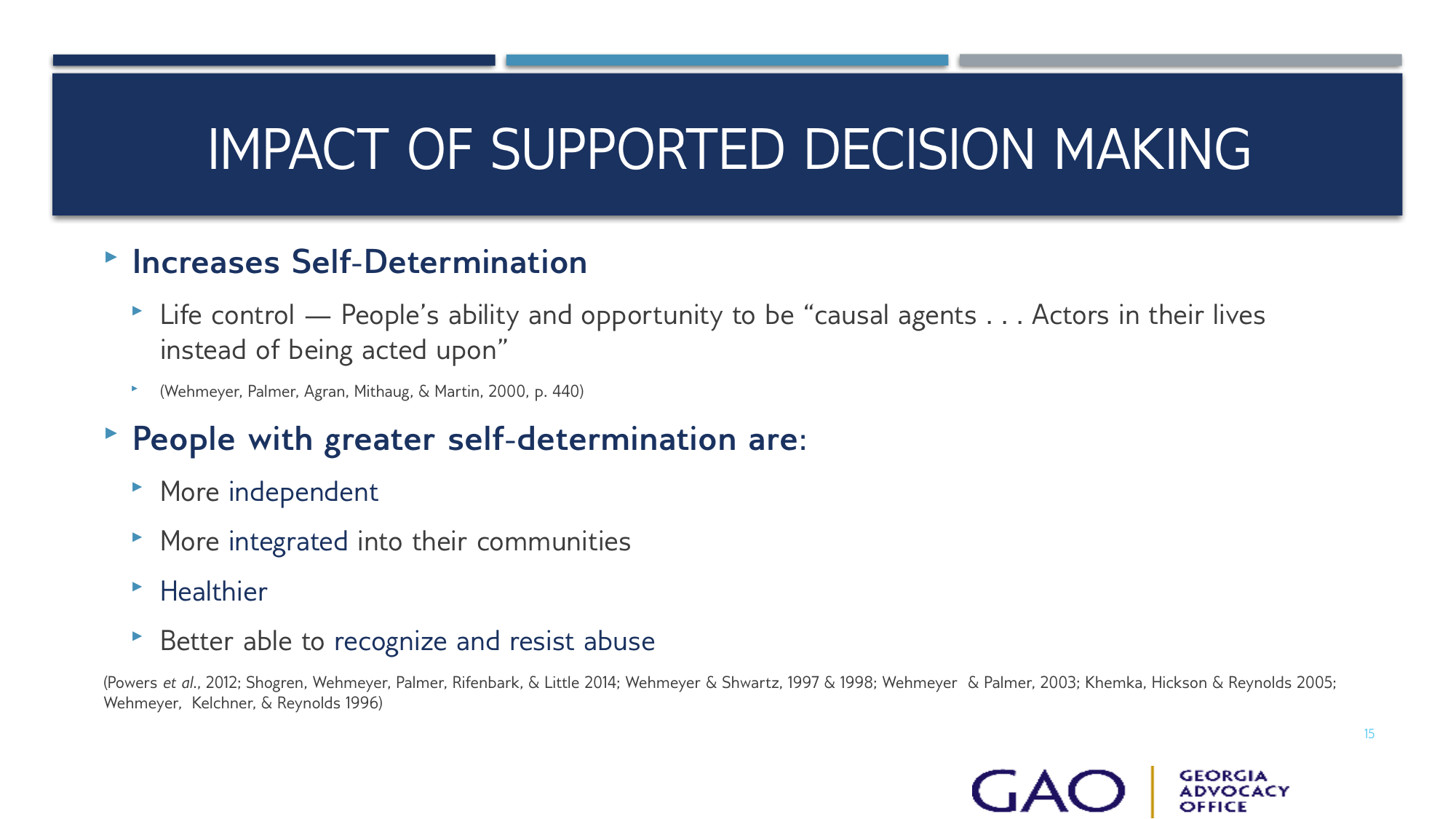

# Impact of Supported Decision making
Increases Self-Determination
Life control — People’s ability and opportunity to be “causal agents . . . Actors in their lives instead of being acted upon”
(Wehmeyer, Palmer, Agran, Mithaug, & Martin, 2000, p. 440)
People with greater self-determination are:
More independent
More integrated into their communities
Healthier
Better able to recognize and resist abuse
(Powers et al., 2012; Shogren, Wehmeyer, Palmer, Rifenbark, & Little 2014; Wehmeyer & Shwartz, 1997 & 1998; Wehmeyer	& Palmer, 2003; Khemka, Hickson & Reynolds 2005; Wehmeyer,  Kelchner, & Reynolds 1996)

15